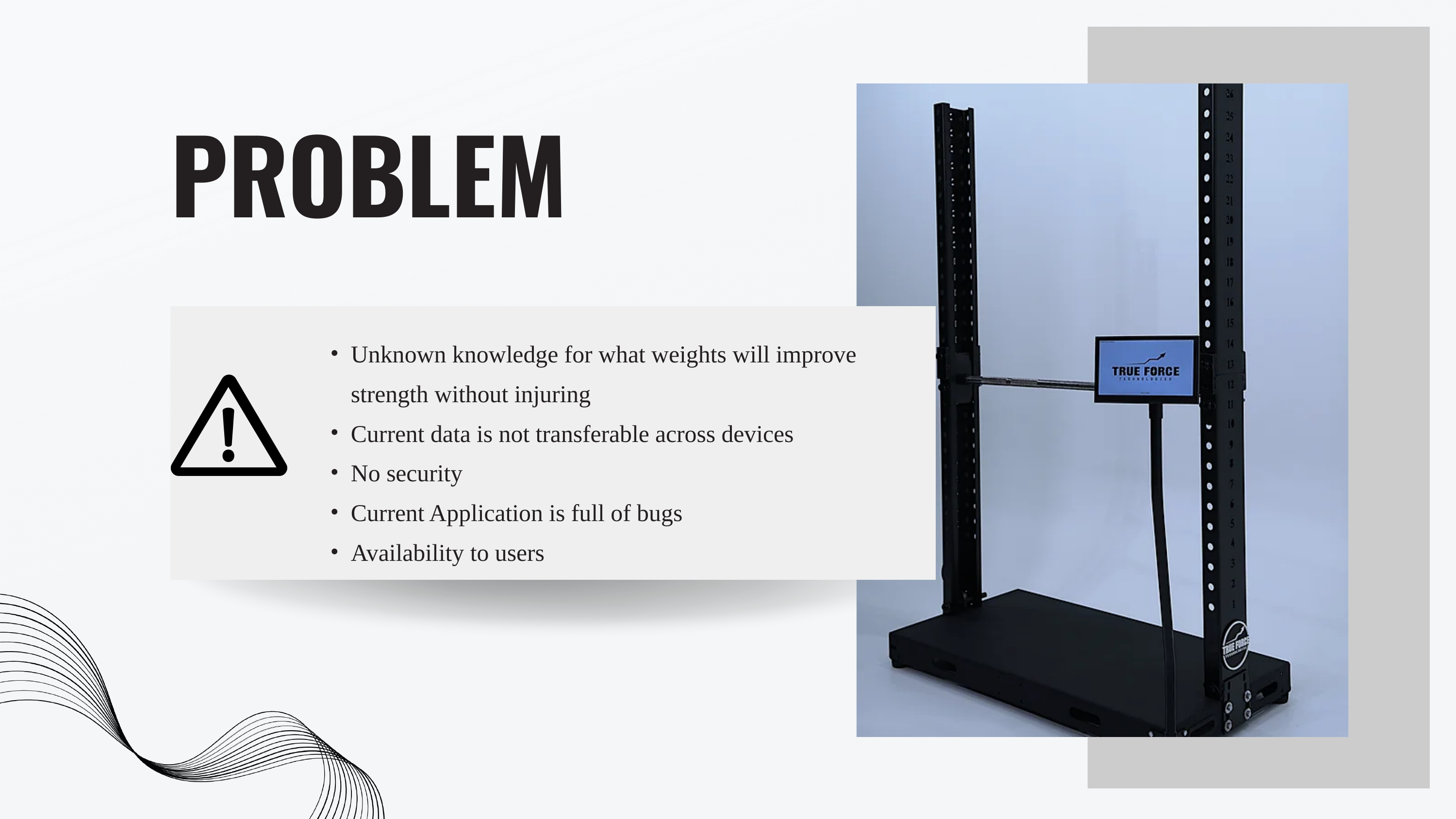

PROBLEM

Unknown knowledge for what weights will improve strength without injuring
Current data is not transferable across devices
No security
Current Application is full of bugs
Availability to users